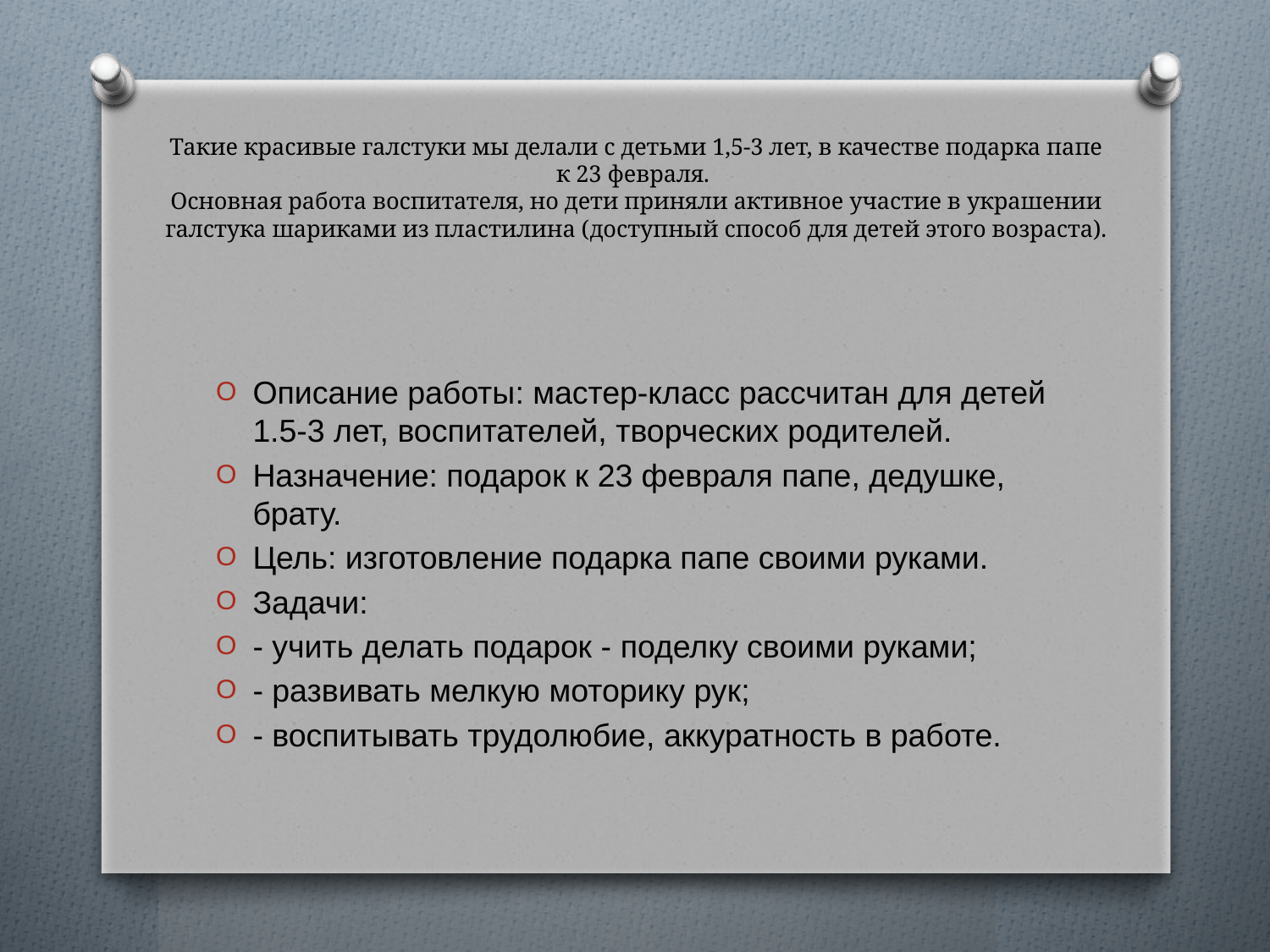

# Такие красивые галстуки мы делали с детьми 1,5-3 лет, в качестве подарка папе к 23 февраля. Основная работа воспитателя, но дети приняли активное участие в украшении галстука шариками из пластилина (доступный способ для детей этого возраста).
Описание работы: мастер-класс рассчитан для детей 1.5-3 лет, воспитателей, творческих родителей.
Назначение: подарок к 23 февраля папе, дедушке, брату.
Цель: изготовление подарка папе своими руками.
Задачи:
- учить делать подарок - поделку своими руками;
- развивать мелкую моторику рук;
- воспитывать трудолюбие, аккуратность в работе.